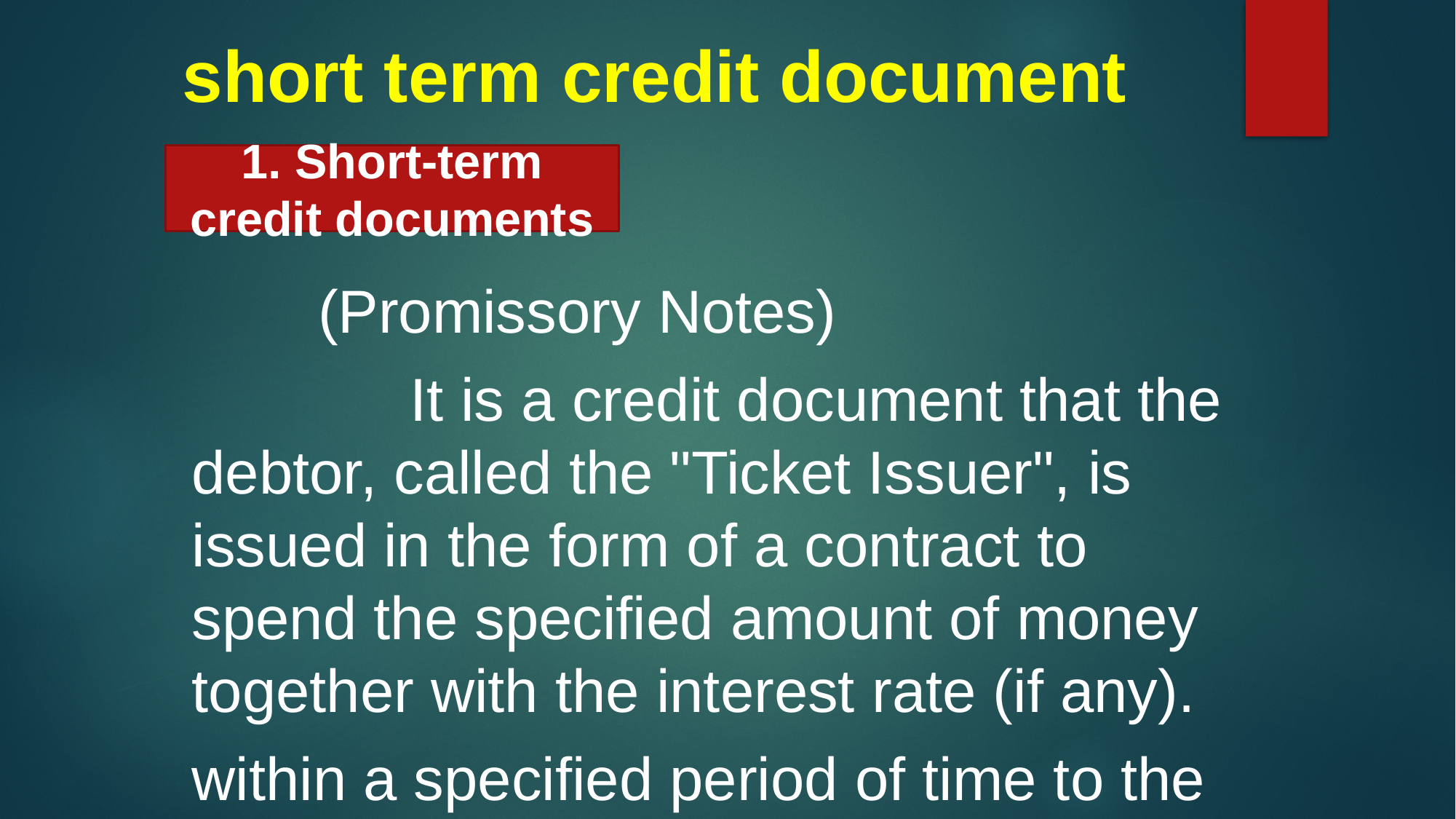

# short term credit document
1. Short-term credit documents
 	 (Promissory Notes)
		It is a credit document that the debtor, called the "Ticket Issuer", is issued in the form of a contract to spend the specified amount of money together with the interest rate (if any).
within a specified period of time to the creditor, known as the "payee" or by order